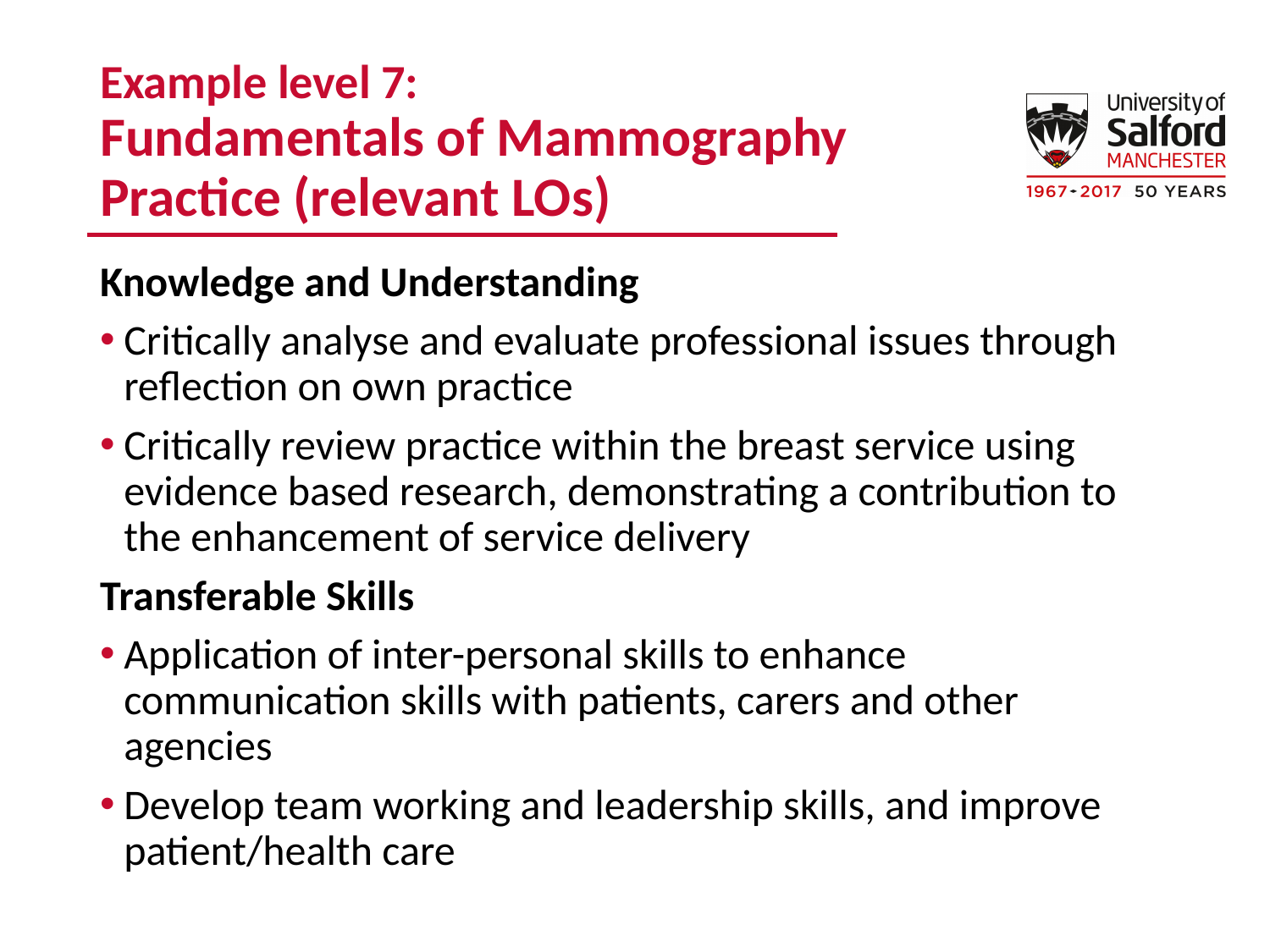

# Example level 7: Fundamentals of Mammography Practice (relevant LOs)
Knowledge and Understanding
Critically analyse and evaluate professional issues through reflection on own practice
Critically review practice within the breast service using evidence based research, demonstrating a contribution to the enhancement of service delivery
Transferable Skills
Application of inter-personal skills to enhance communication skills with patients, carers and other agencies
Develop team working and leadership skills, and improve patient/health care